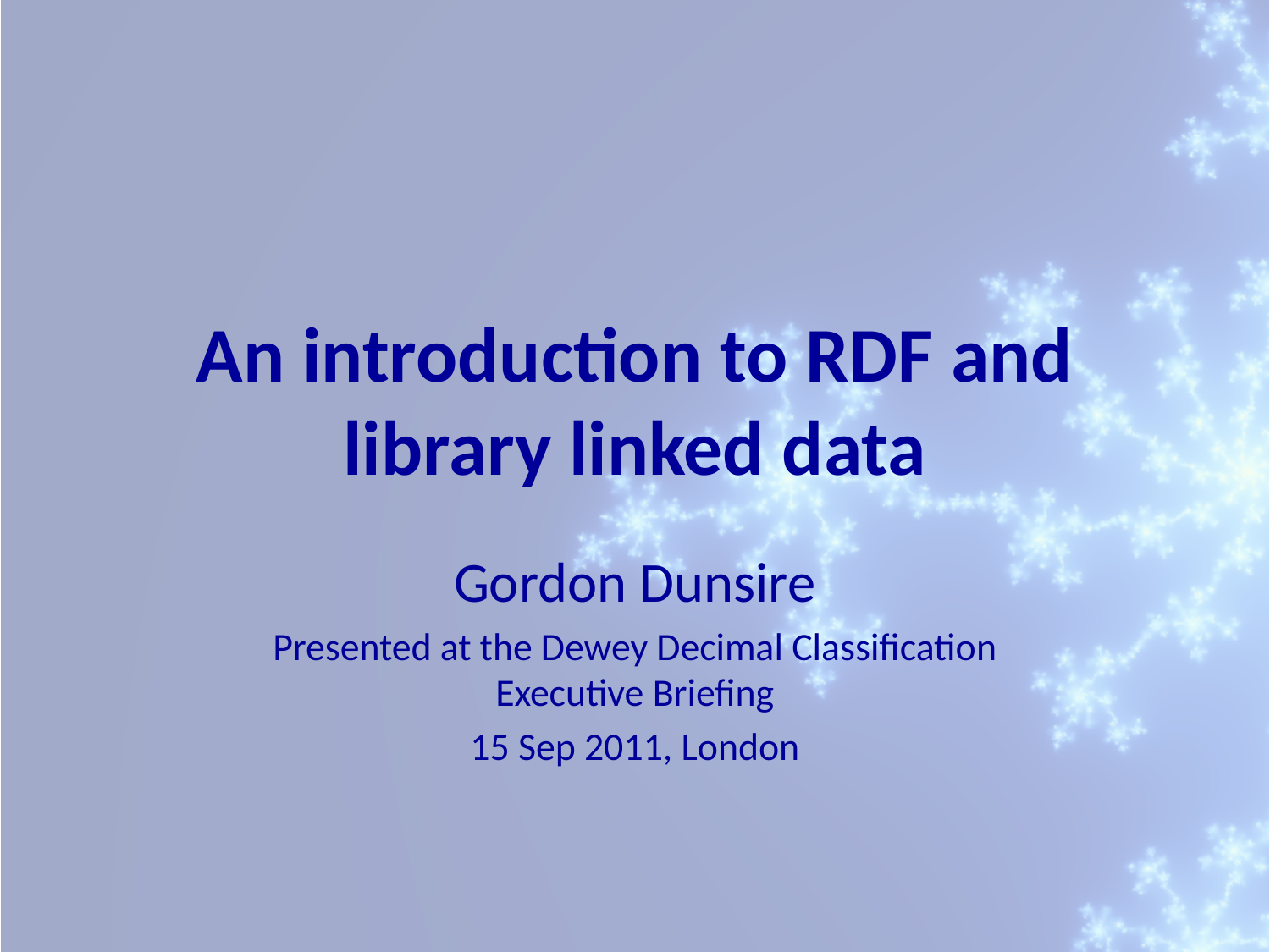

# An introduction to RDF and library linked data
Gordon Dunsire
Presented at the Dewey Decimal Classification Executive Briefing
15 Sep 2011, London